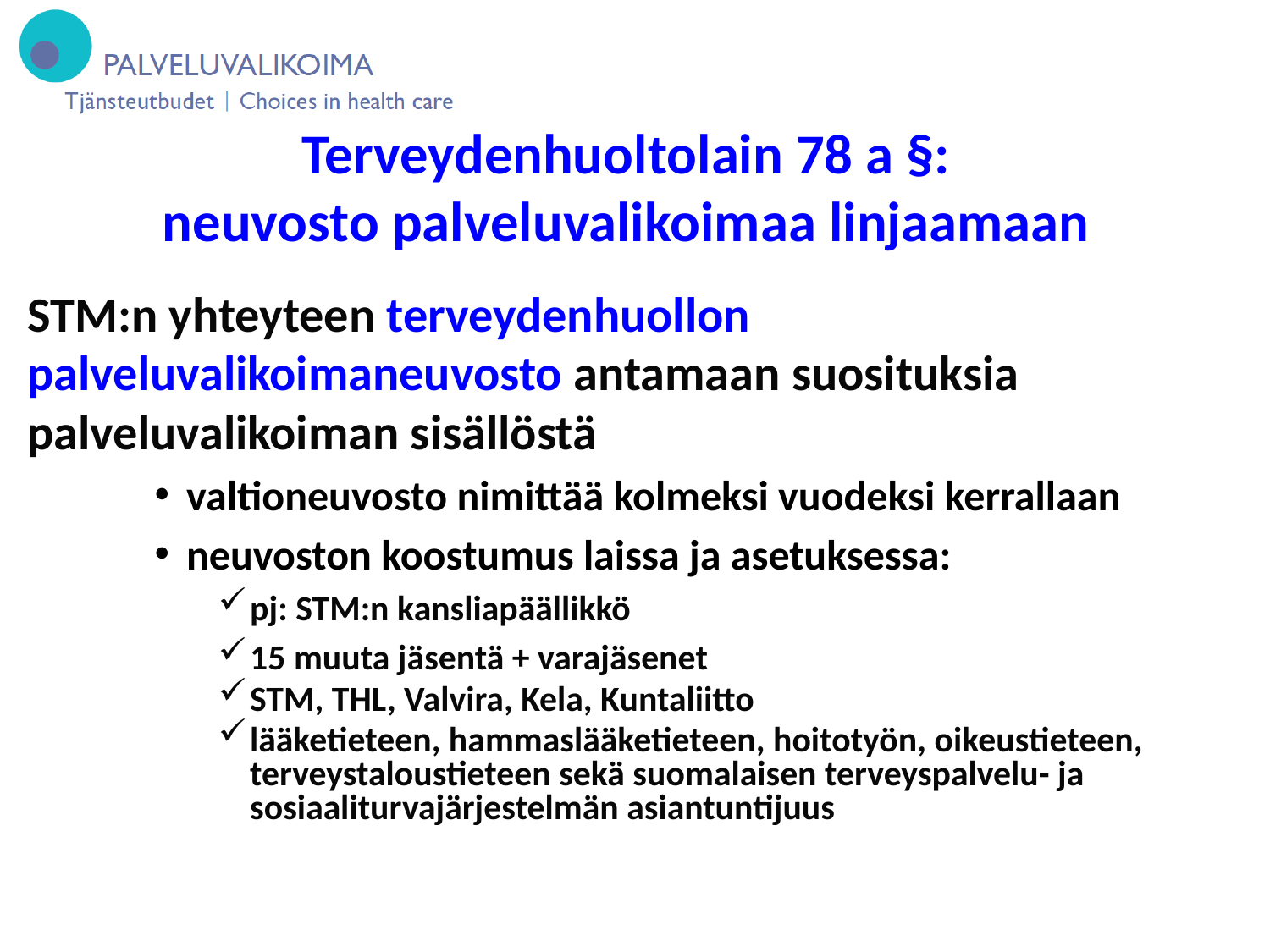

# Terveydenhuoltolain 78 a §: neuvosto palveluvalikoimaa linjaamaan
STM:n yhteyteen terveydenhuollon palveluvalikoimaneuvosto antamaan suosituksia palveluvalikoiman sisällöstä
valtioneuvosto nimittää kolmeksi vuodeksi kerrallaan
neuvoston koostumus laissa ja asetuksessa:
pj: STM:n kansliapäällikkö
15 muuta jäsentä + varajäsenet
STM, THL, Valvira, Kela, Kuntaliitto
lääketieteen, hammaslääketieteen, hoitotyön, oikeustieteen, terveystaloustieteen sekä suomalaisen terveyspalvelu- ja sosiaaliturvajärjestelmän asiantuntijuus